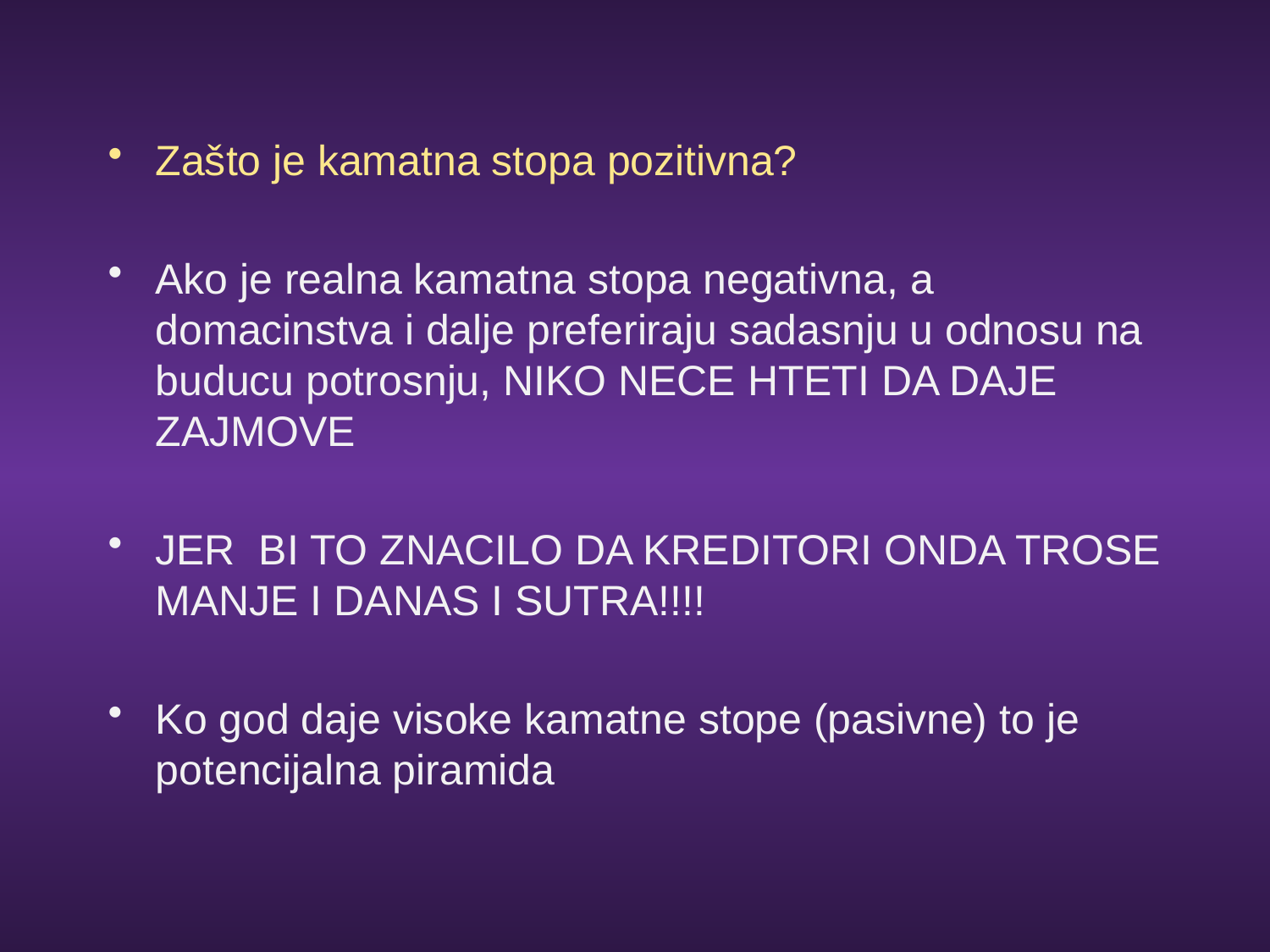

Zašto je kamatna stopa pozitivna?

Ako je realna kamatna stopa negativna, a domacinstva i dalje preferiraju sadasnju u odnosu na buducu potrosnju, NIKO NECE HTETI DA DAJE ZAJMOVE

JER  BI TO ZNACILO DA KREDITORI ONDA TROSE MANJE I DANAS I SUTRA!!!!

Ko god daje visoke kamatne stope (pasivne) to je potencijalna piramida

#